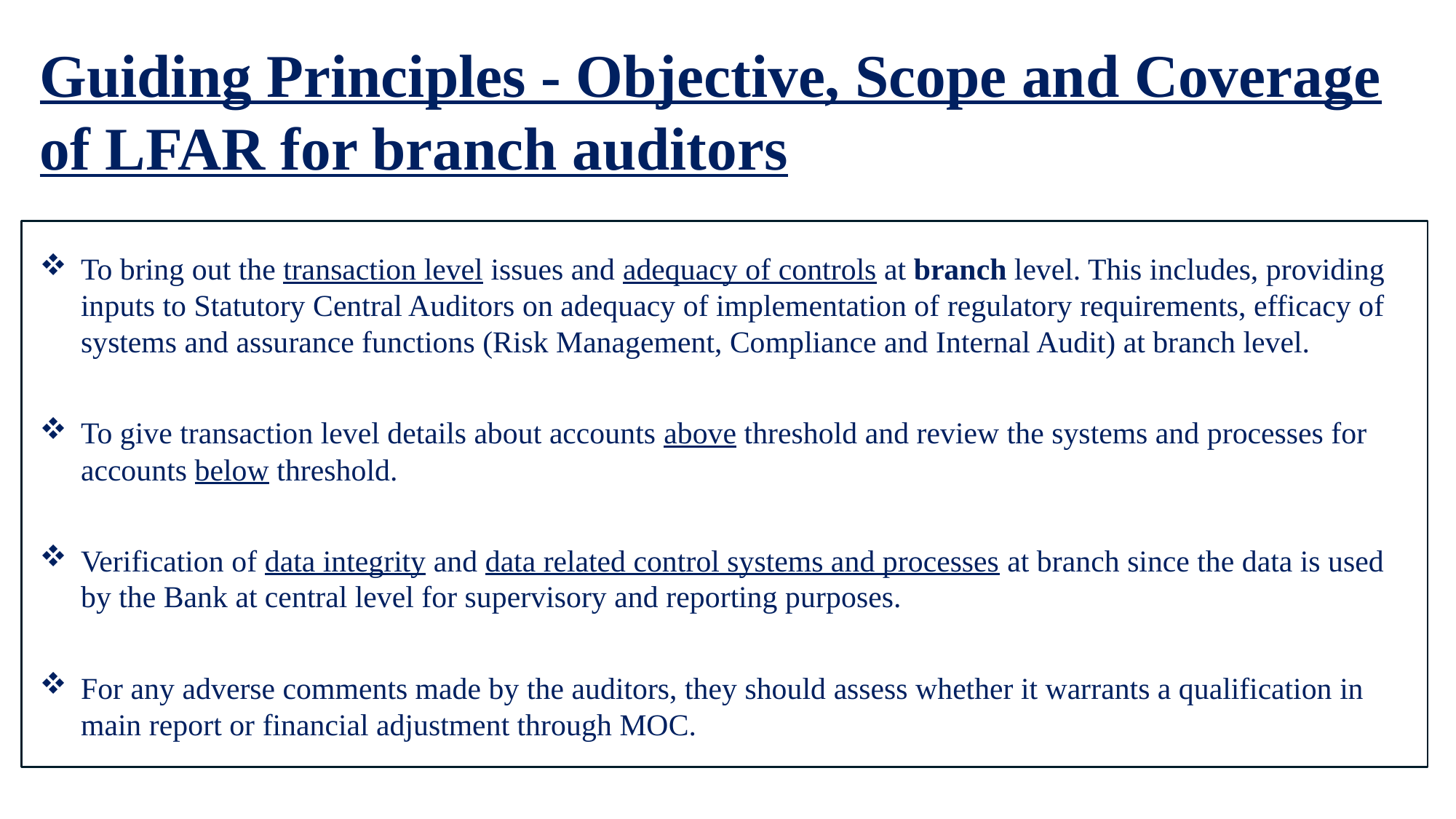

Guiding Principles - Objective, Scope and Coverage of LFAR for branch auditors

To bring out the transaction level issues and adequacy of controls at branch level. This includes, providing inputs to Statutory Central Auditors on adequacy of implementation of regulatory requirements, efficacy of systems and assurance functions (Risk Management, Compliance and Internal Audit) at branch level.

To give transaction level details about accounts above threshold and review the systems and processes for accounts below threshold.

Verification of data integrity and data related control systems and processes at branch since the data is used by the Bank at central level for supervisory and reporting purposes.

For any adverse comments made by the auditors, they should assess whether it warrants a qualification in main report or financial adjustment through MOC.

7
LFAR (Credit Appraisal, Monitoring and Large Advances) | Ernakulam Branch of SIRC of ICAI | 18th March, 2026